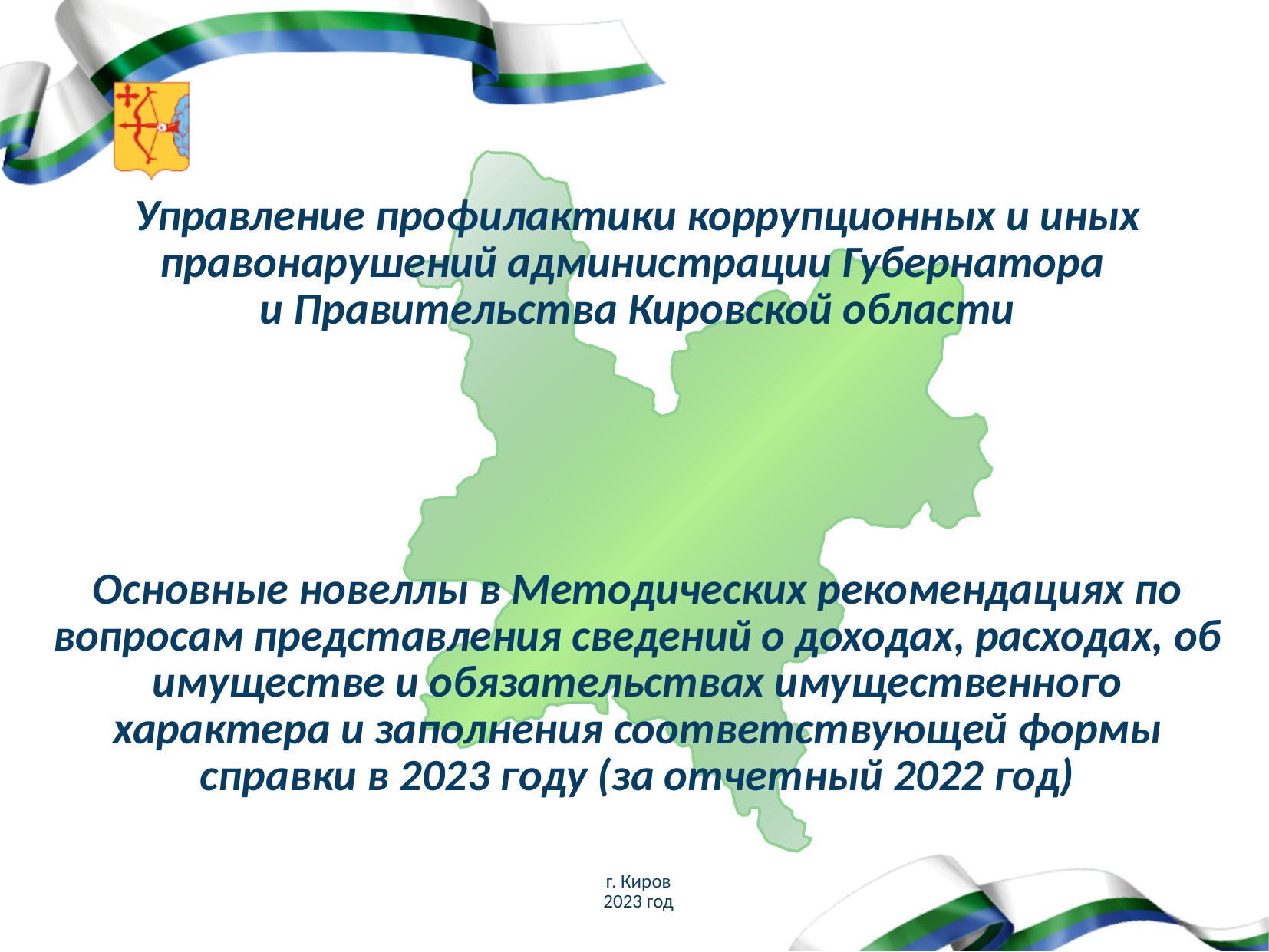

Управление профилактики коррупционных и иных правонарушений администрации Губернатора
и Правительства Кировской области

Основные новеллы в Методических рекомендациях по вопросам представления сведений о доходах, расходах, об имуществе и обязательствах имущественного характера и заполнения соответствующей формы справки в 2023 году (за отчетный 2022 год)

г. Киров
2023 год